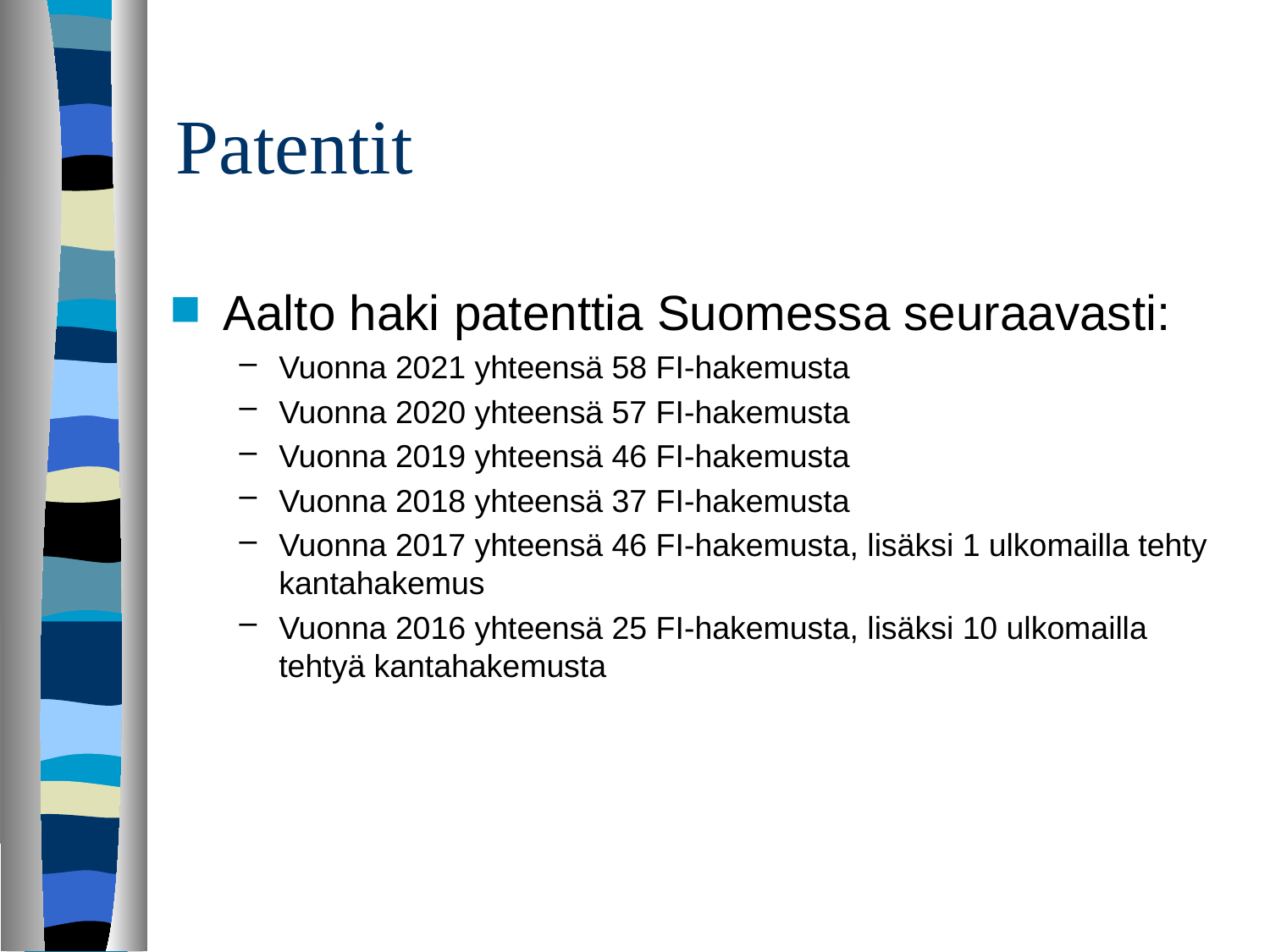

# Patentit
Aalto haki patenttia Suomessa seuraavasti:
Vuonna 2021 yhteensä 58 FI-hakemusta
Vuonna 2020 yhteensä 57 FI-hakemusta
Vuonna 2019 yhteensä 46 FI-hakemusta
Vuonna 2018 yhteensä 37 FI-hakemusta
Vuonna 2017 yhteensä 46 FI-hakemusta, lisäksi 1 ulkomailla tehty kantahakemus
Vuonna 2016 yhteensä 25 FI-hakemusta, lisäksi 10 ulkomailla tehtyä kantahakemusta